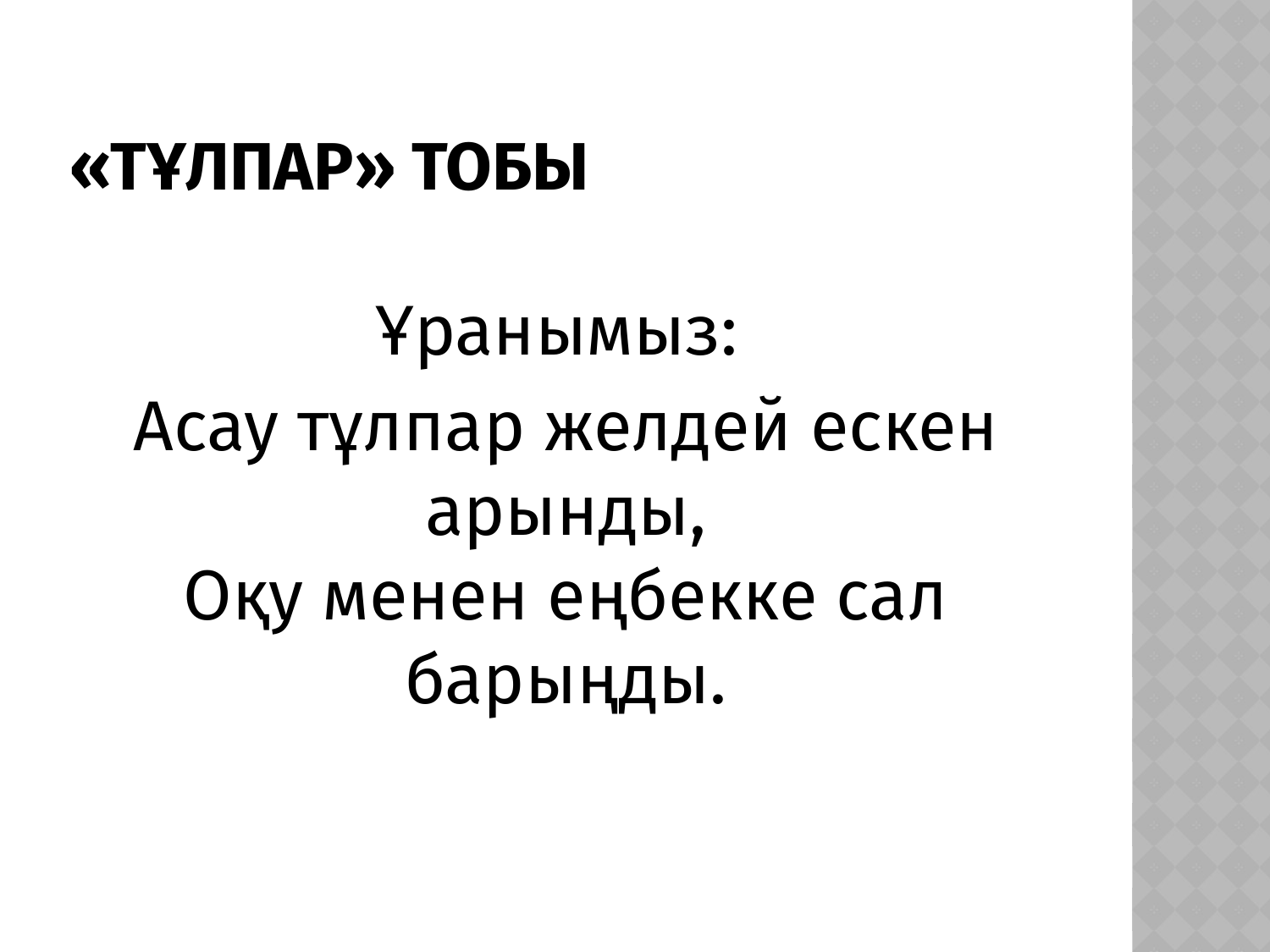

# «Тұлпар» тобы
Ұранымыз:
Асау тұлпар желдей ескен арынды,
Оқу менен еңбекке сал барыңды.